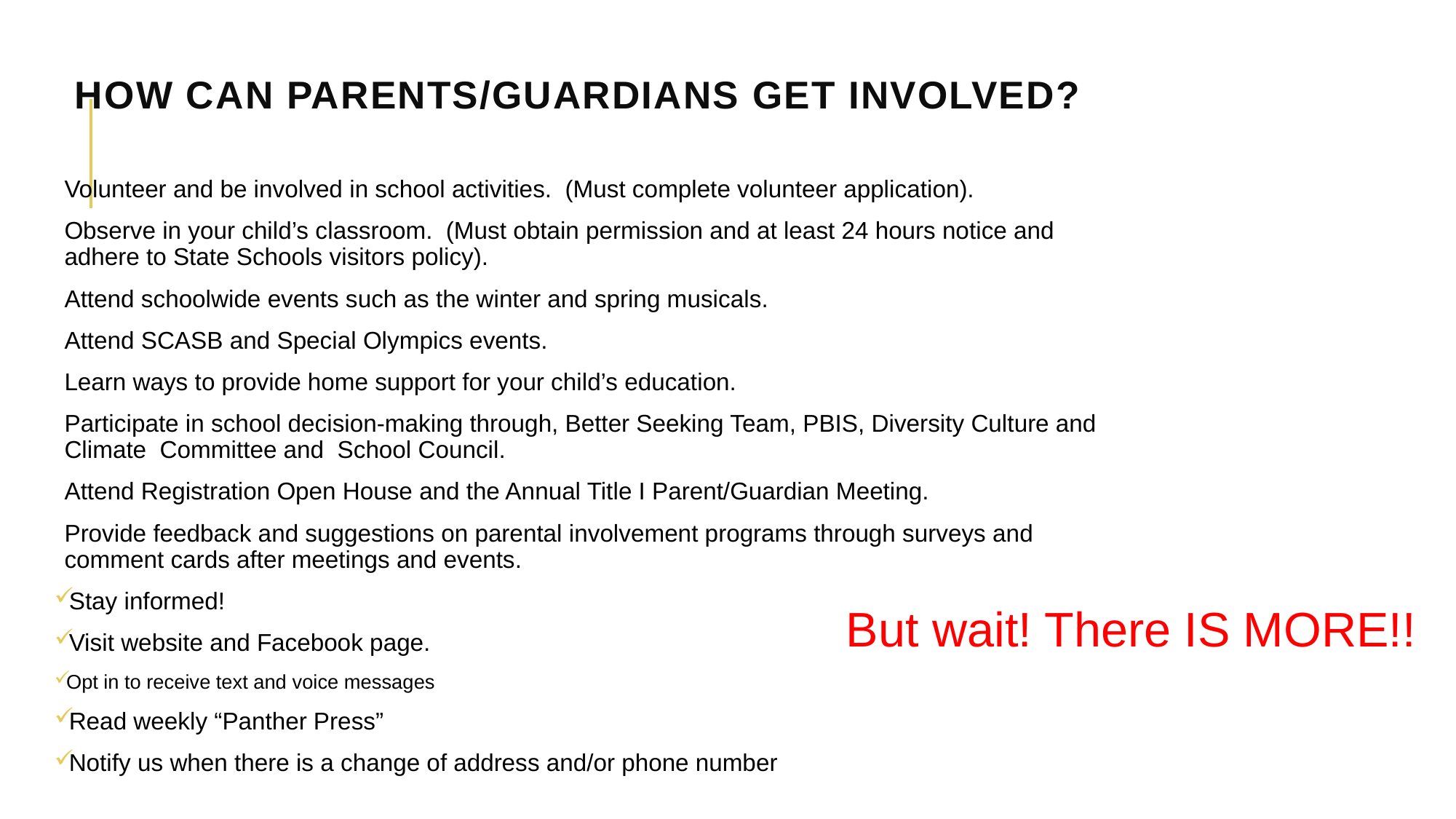

# How can parents/guardians get involved?
Volunteer and be involved in school activities.  (Must complete volunteer application).
Observe in your child’s classroom.  (Must obtain permission and at least 24 hours notice and adhere to State Schools visitors policy).
Attend schoolwide events such as the winter and spring musicals.
Attend SCASB and Special Olympics events.
Learn ways to provide home support for your child’s education.
Participate in school decision-making through, Better Seeking Team, PBIS, Diversity Culture and Climate  Committee and  School Council.
Attend Registration Open House and the Annual Title I Parent/Guardian Meeting.
Provide feedback and suggestions on parental involvement programs through surveys and comment cards after meetings and events.
Stay informed!
Visit website and Facebook page.
Opt in to receive text and voice messages
Read weekly “Panther Press”
Notify us when there is a change of address and/or phone number

But wait! There IS MORE!!